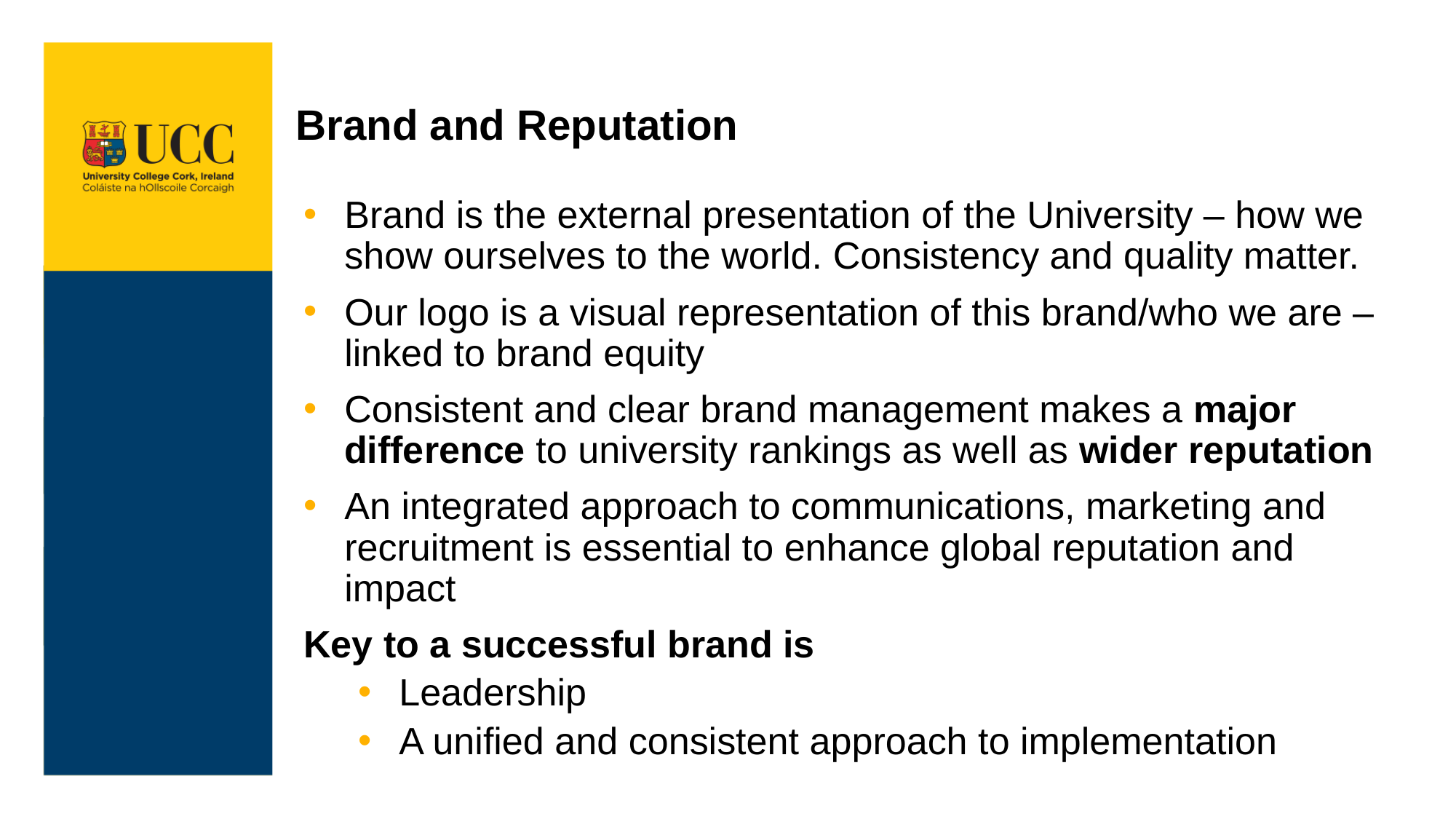

# Brand and Reputation
Brand is the external presentation of the University – how we show ourselves to the world. Consistency and quality matter.
Our logo is a visual representation of this brand/who we are – linked to brand equity
Consistent and clear brand management makes a major difference to university rankings as well as wider reputation
An integrated approach to communications, marketing and recruitment is essential to enhance global reputation and impact
Key to a successful brand is
Leadership
A unified and consistent approach to implementation